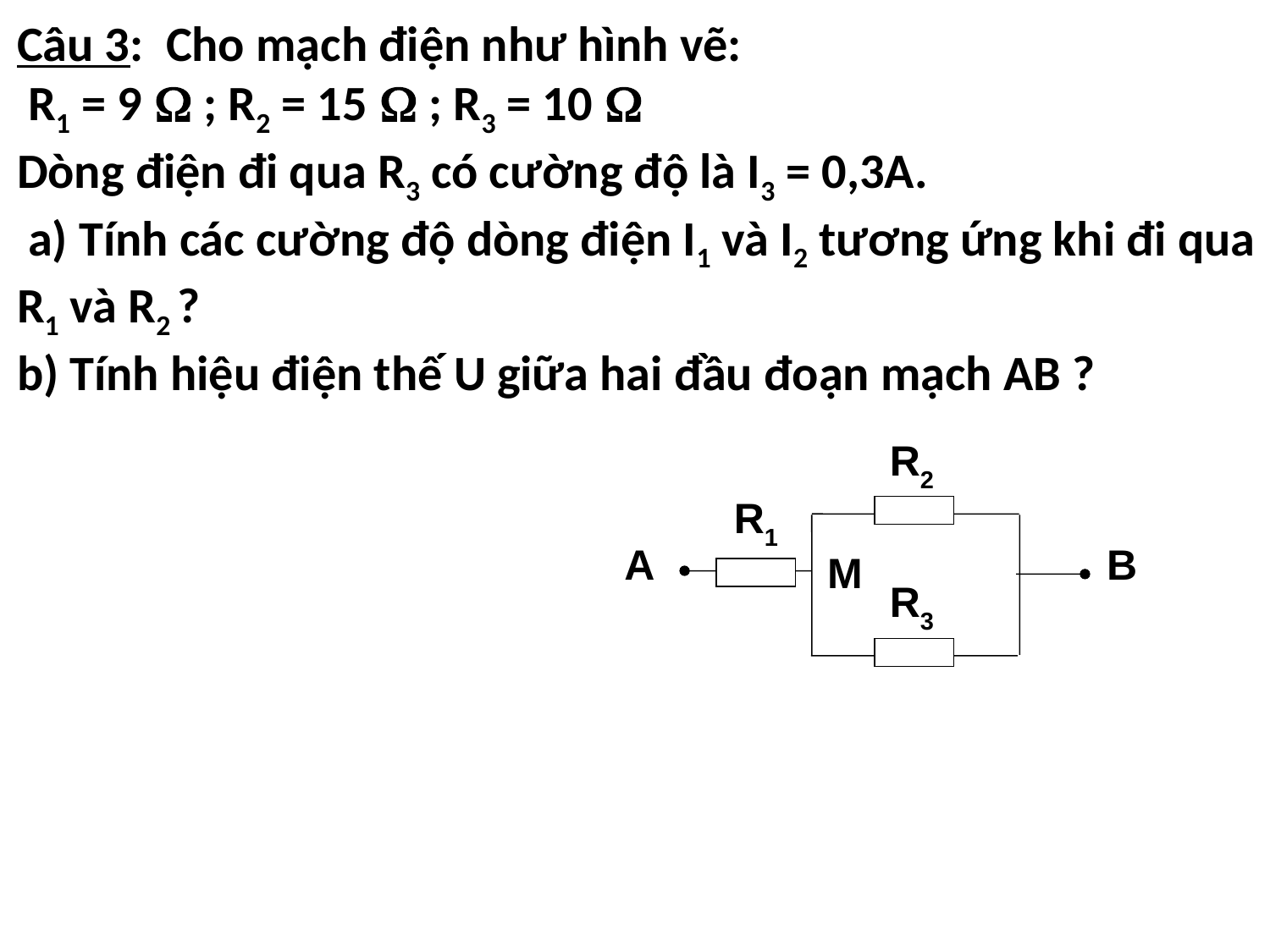

Câu 3:  Cho mạch điện như hình vẽ:
 R1 = 9 Ω ; R2 = 15 Ω ; R3 = 10 Ω
Dòng điện đi qua R3 có cường độ là I3 = 0,3A.
 a) Tính các cường độ dòng điện I1 và I2 tương ứng khi đi qua R1 và R2 ?
b) Tính hiệu điện thế U giữa hai đầu đoạn mạch AB ?
R2
R1

R3

A
B
M